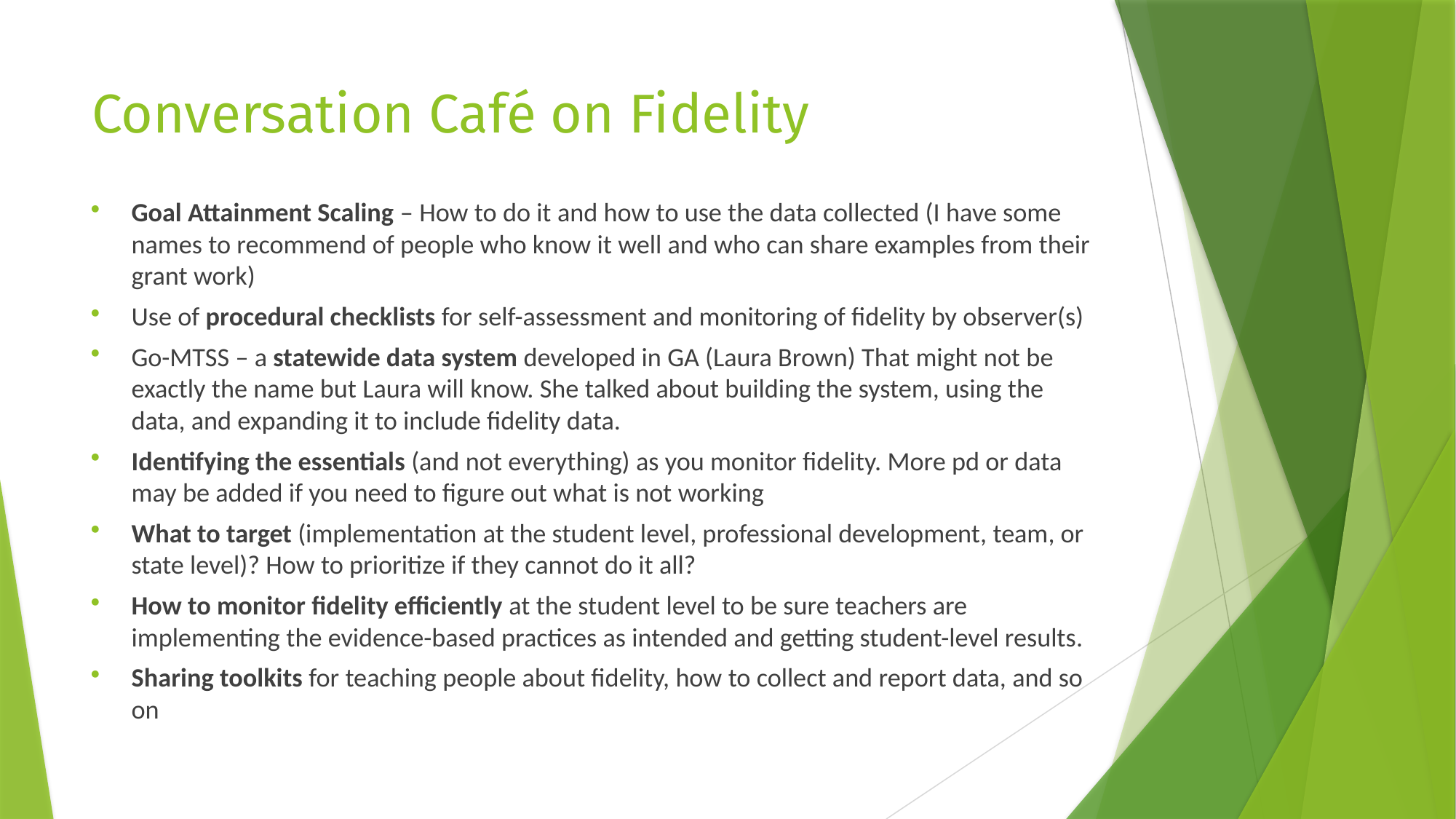

# Conversation Café on Fidelity
Goal Attainment Scaling – How to do it and how to use the data collected (I have some names to recommend of people who know it well and who can share examples from their grant work)
Use of procedural checklists for self-assessment and monitoring of fidelity by observer(s)
Go-MTSS – a statewide data system developed in GA (Laura Brown) That might not be exactly the name but Laura will know. She talked about building the system, using the data, and expanding it to include fidelity data.
Identifying the essentials (and not everything) as you monitor fidelity. More pd or data may be added if you need to figure out what is not working
What to target (implementation at the student level, professional development, team, or state level)? How to prioritize if they cannot do it all?
How to monitor fidelity efficiently at the student level to be sure teachers are implementing the evidence-based practices as intended and getting student-level results.
Sharing toolkits for teaching people about fidelity, how to collect and report data, and so on